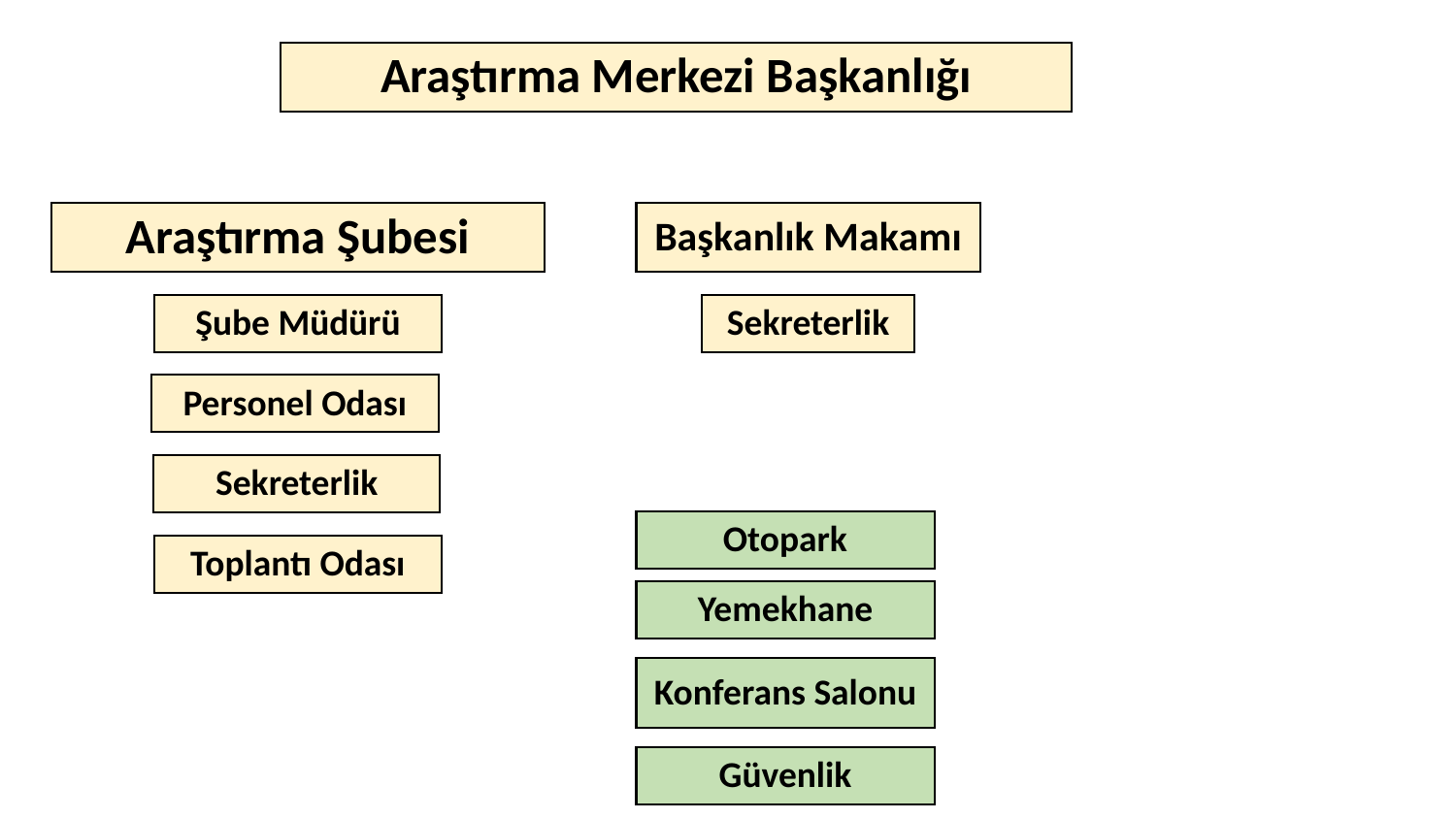

# Araştırma Merkezi Başkanlığı
Araştırma Şubesi
Başkanlık Makamı
Şube Müdürü
Sekreterlik
Personel Odası
Sekreterlik
Otopark
Toplantı Odası
Yemekhane
Konferans Salonu
Güvenlik